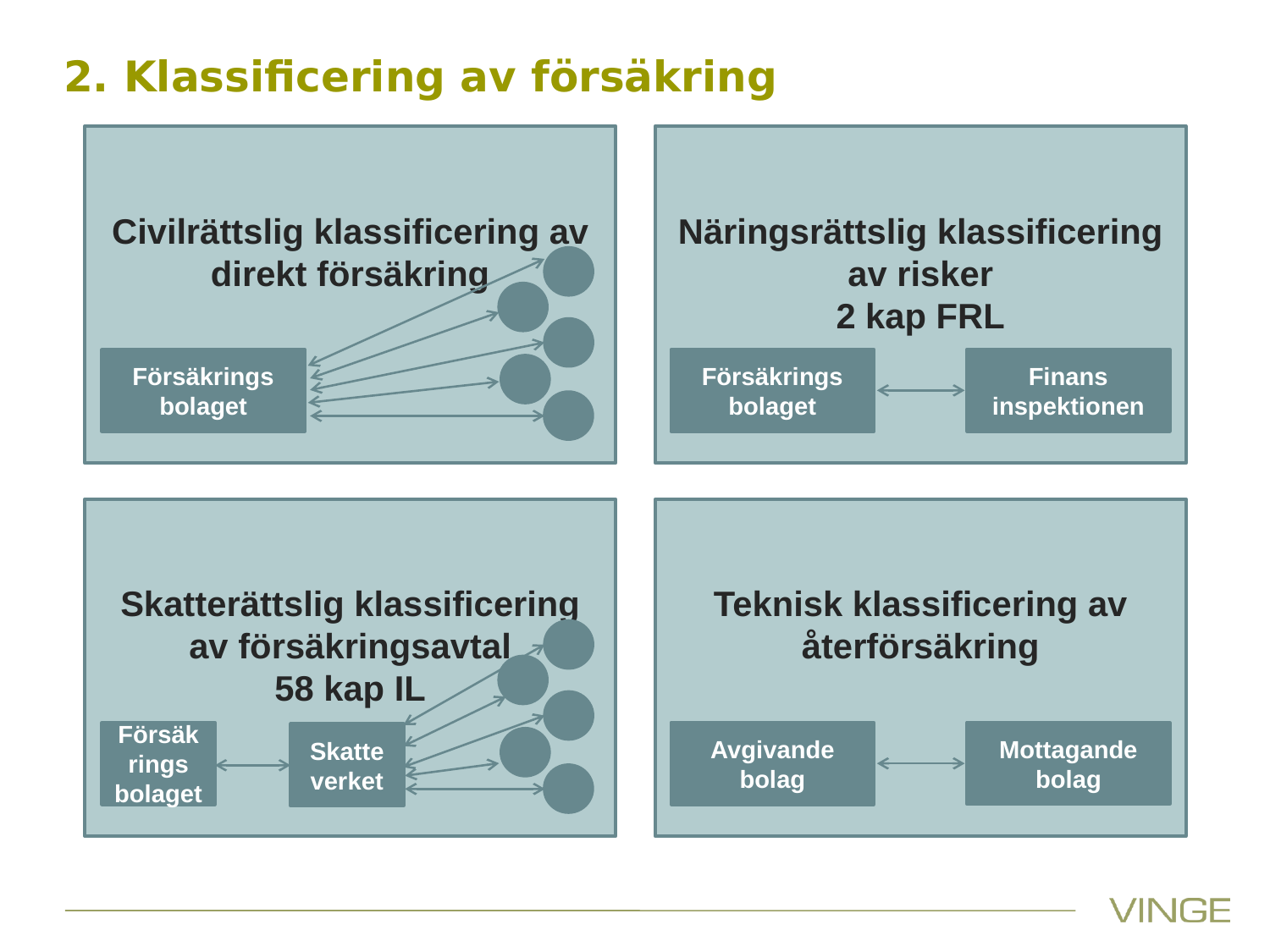

# 2. Klassificering av försäkring

Näringsrättslig klassificering av risker
2 kap FRL

Finans
inspektionen
Försäkrings
bolaget

Civilrättslig klassificering av direkt försäkring

Försäkrings
bolaget

Teknisk klassificering av återförsäkring

Mottagande bolag
Avgivande bolag

Skatterättslig klassificering av försäkringsavtal
58 kap IL
Försäkrings
bolaget

Skatteverket